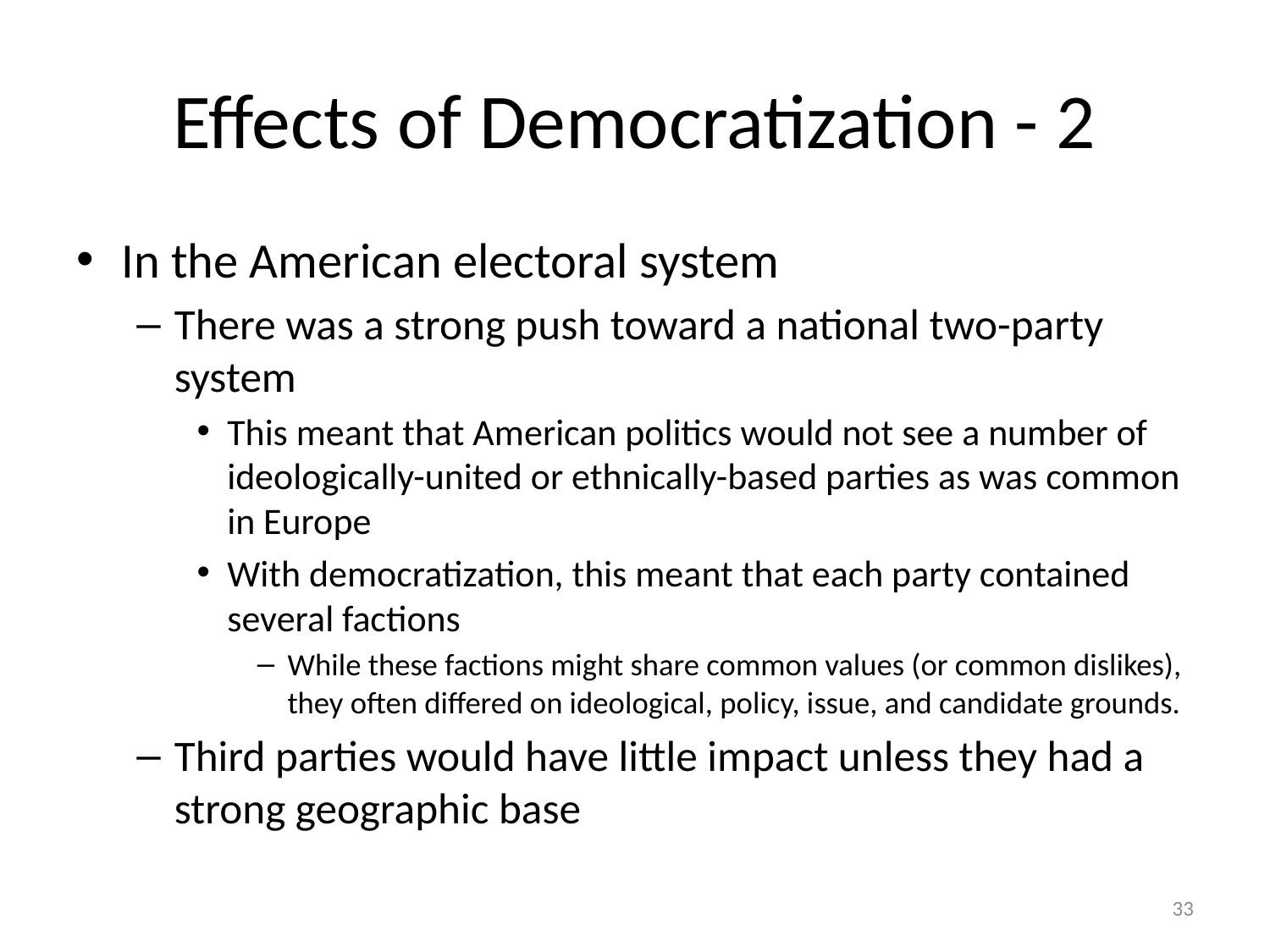

# Effects of Democratization - 2
In the American electoral system
There was a strong push toward a national two-party system
This meant that American politics would not see a number of ideologically-united or ethnically-based parties as was common in Europe
With democratization, this meant that each party contained several factions
While these factions might share common values (or common dislikes), they often differed on ideological, policy, issue, and candidate grounds.
Third parties would have little impact unless they had a strong geographic base

33